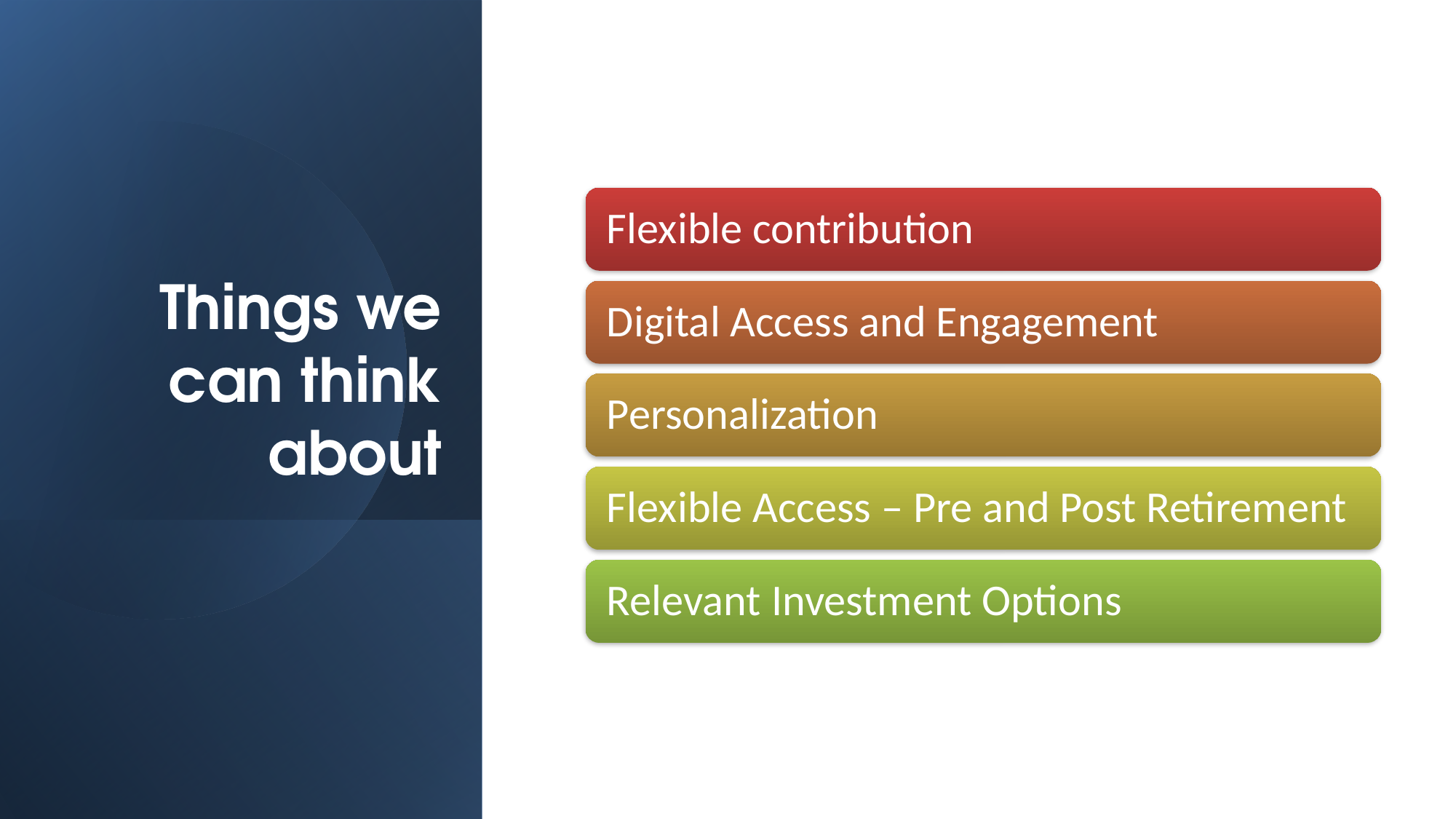

Flexible contribution
Digital Access and Engagement
Personalization
Flexible Access – Pre and Post Retirement
Relevant Investment Options

# Things we can think about